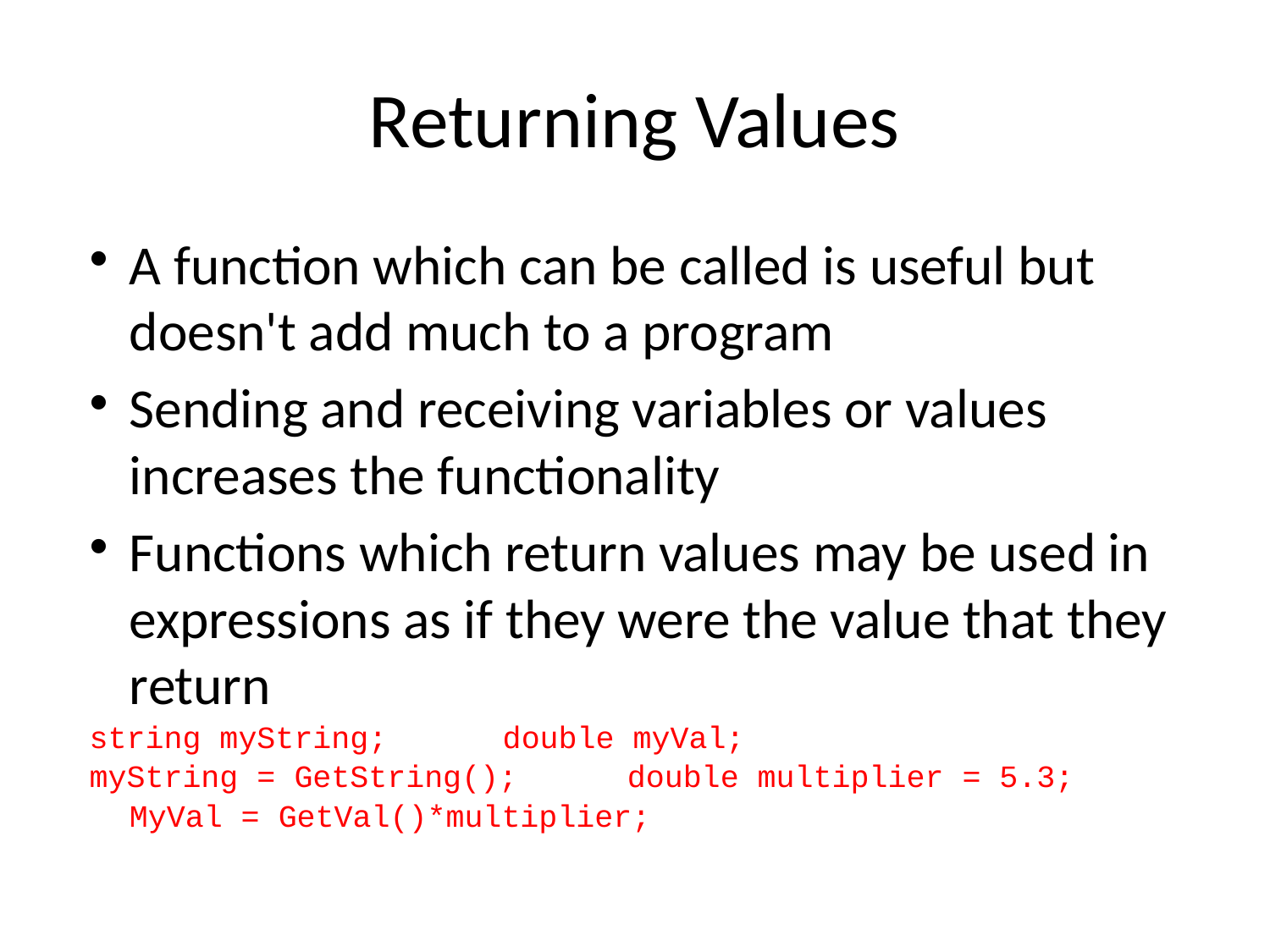

# Returning Values
A function which can be called is useful but doesn't add much to a program
Sending and receiving variables or values increases the functionality
Functions which return values may be used in expressions as if they were the value that they return
string myString;					double myVal;
myString = GetString();			double multiplier = 5.3;
 										MyVal = GetVal()*multiplier;